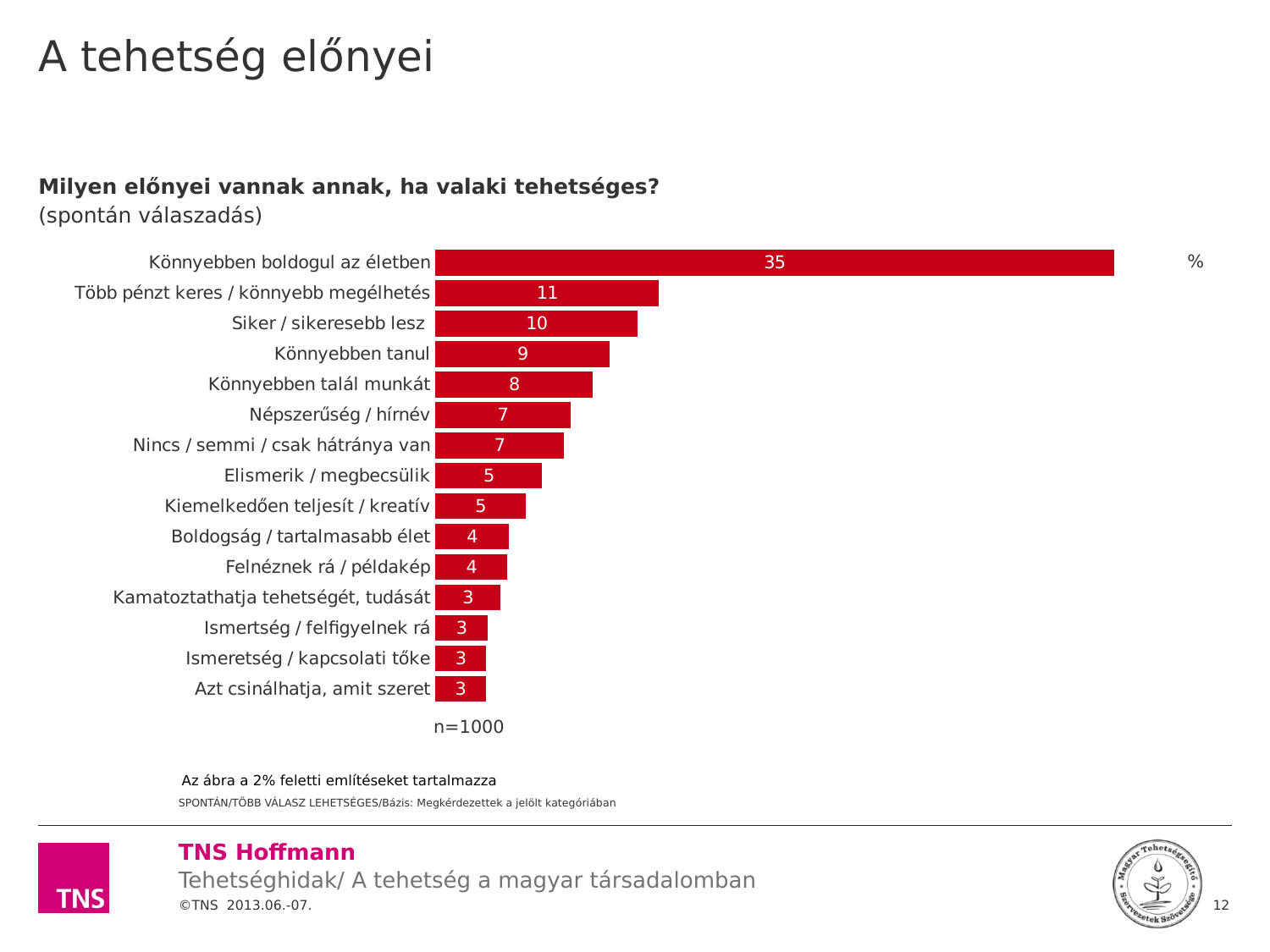

# A tehetség előnyei

Milyen előnyei vannak annak, ha valaki tehetséges?
(spontán válaszadás)

### Chart: %

| Category | Teljes minta |
|---|---|
| Könnyebben boldogul az életben | 34.80481255653344 |
| Több pénzt keres / könnyebb megélhetés | 11.474887285530526 |
| Siker / sikeresebb lesz  | 10.390570438415597 |
| Könnyebben tanul | 8.950053917159924 |
| Könnyebben talál munkát | 8.0781822197544 |
| Népszerűség / hírnév | 6.922909436607426 |
| Nincs / semmi / csak hátránya van | 6.585670655325725 |
| Elismerik / megbecsülik | 5.473096734158953 |
| Kiemelkedően teljesít / kreatív | 4.635964792164821 |
| Boldogság / tartalmasabb élet | 3.7592734071611966 |
| Felnéznek rá / példakép | 3.696121103904472 |
| Kamatoztathatja tehetségét, tudását | 3.3371804843674324 |
| Ismertség / felfigyelnek rá | 2.678128225433407 |
| Ismeretség / kapcsolati tőke | 2.5965574601082464 |
| Azt csinálhatja, amit szeret | 2.5743523474251018 |
n=1000
Az ábra a 2% feletti említéseket tartalmazza
SPONTÁN/TÖBB VÁLASZ LEHETSÉGES/Bázis: Megkérdezettek a jelölt kategóriában
12